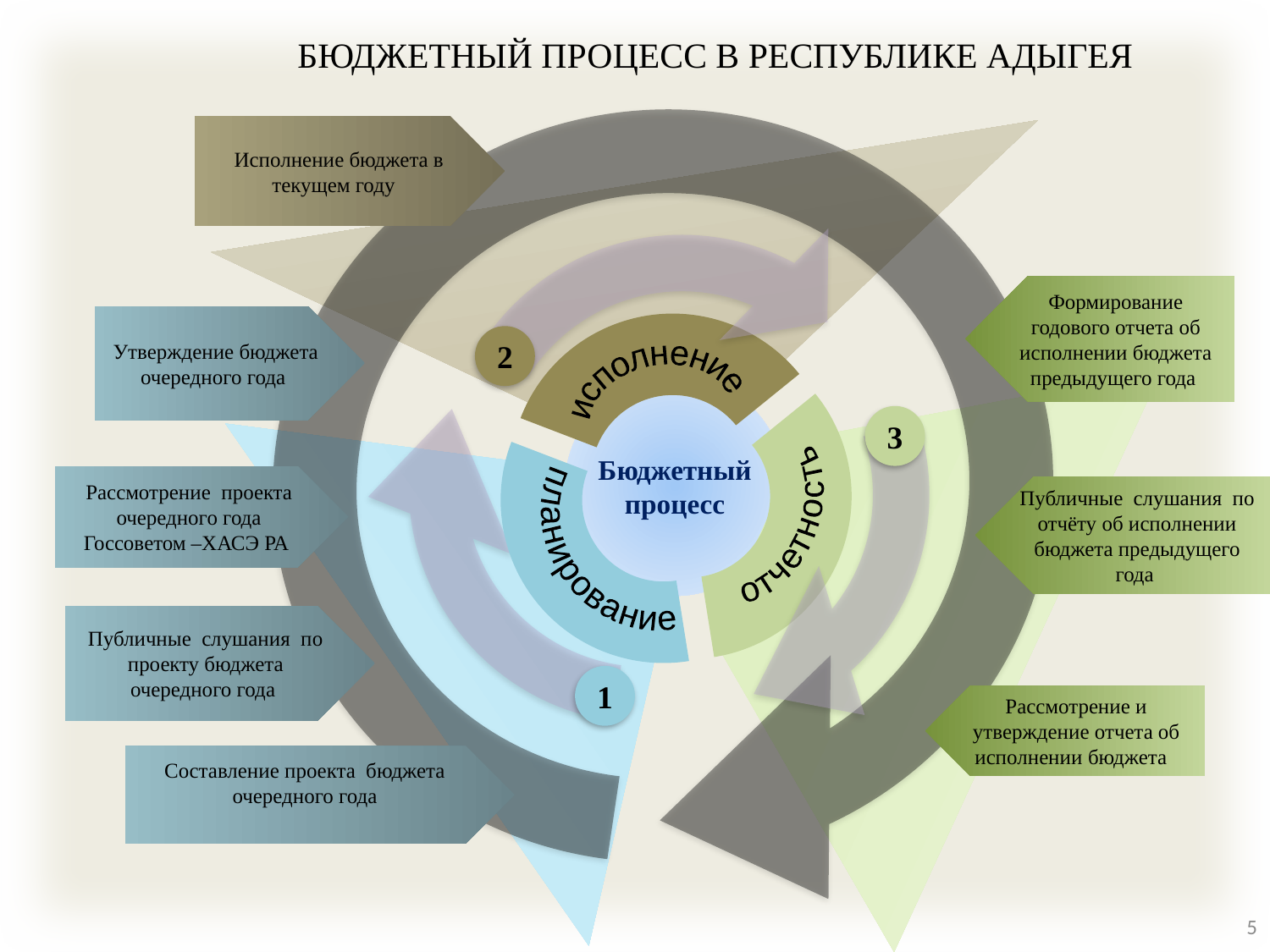

# БЮДЖЕТНЫЙ ПРОЦЕСС В РЕСПУБЛИКЕ АДЫГЕЯ

 Исполнение бюджета в текущем году

Формирование годового отчета об исполнении бюджета предыдущего года
 Утверждение бюджета  очередного года

### Chart

| Category | Продажи |
|---|---|
| Кв. 1 | 50.0 |
| Кв. 2 | 50.0 |
| Кв. 4 | 50.0 |
2
исполнение

3
планирование
Бюджетный процесс
отчетность

Рассмотрение  проекта очередного года Госсоветом –ХАСЭ РА
Публичные  слушания  по отчёту об исполнении бюджета предыдущего года

Публичные  слушания  по проекту бюджета очередного года
1
Рассмотрение и утверждение отчета об исполнении бюджета
Составление проекта  бюджета  очередного года

5